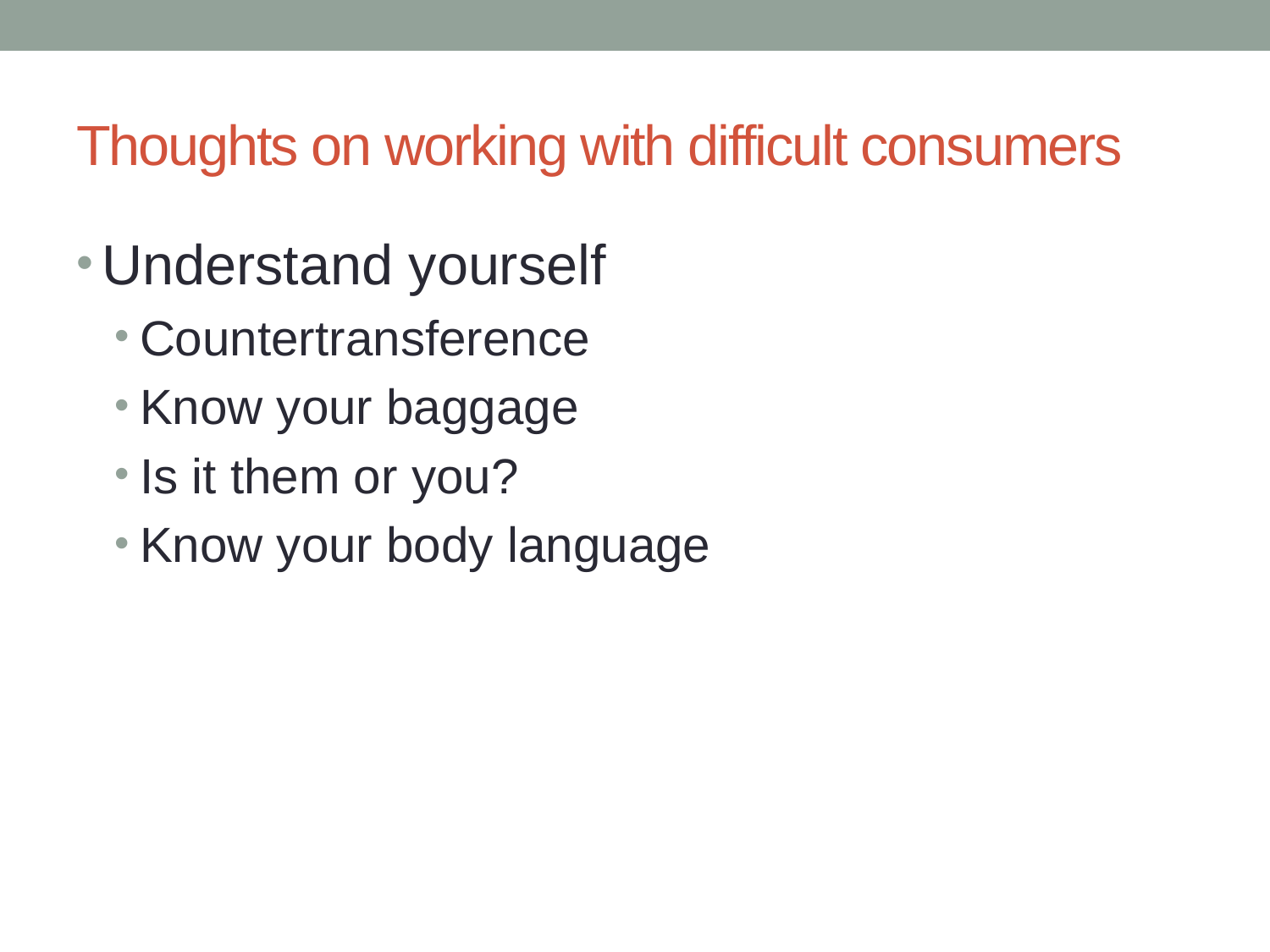

# Thoughts on working with difficult consumers
Understand yourself
Countertransference
Know your baggage
Is it them or you?
Know your body language